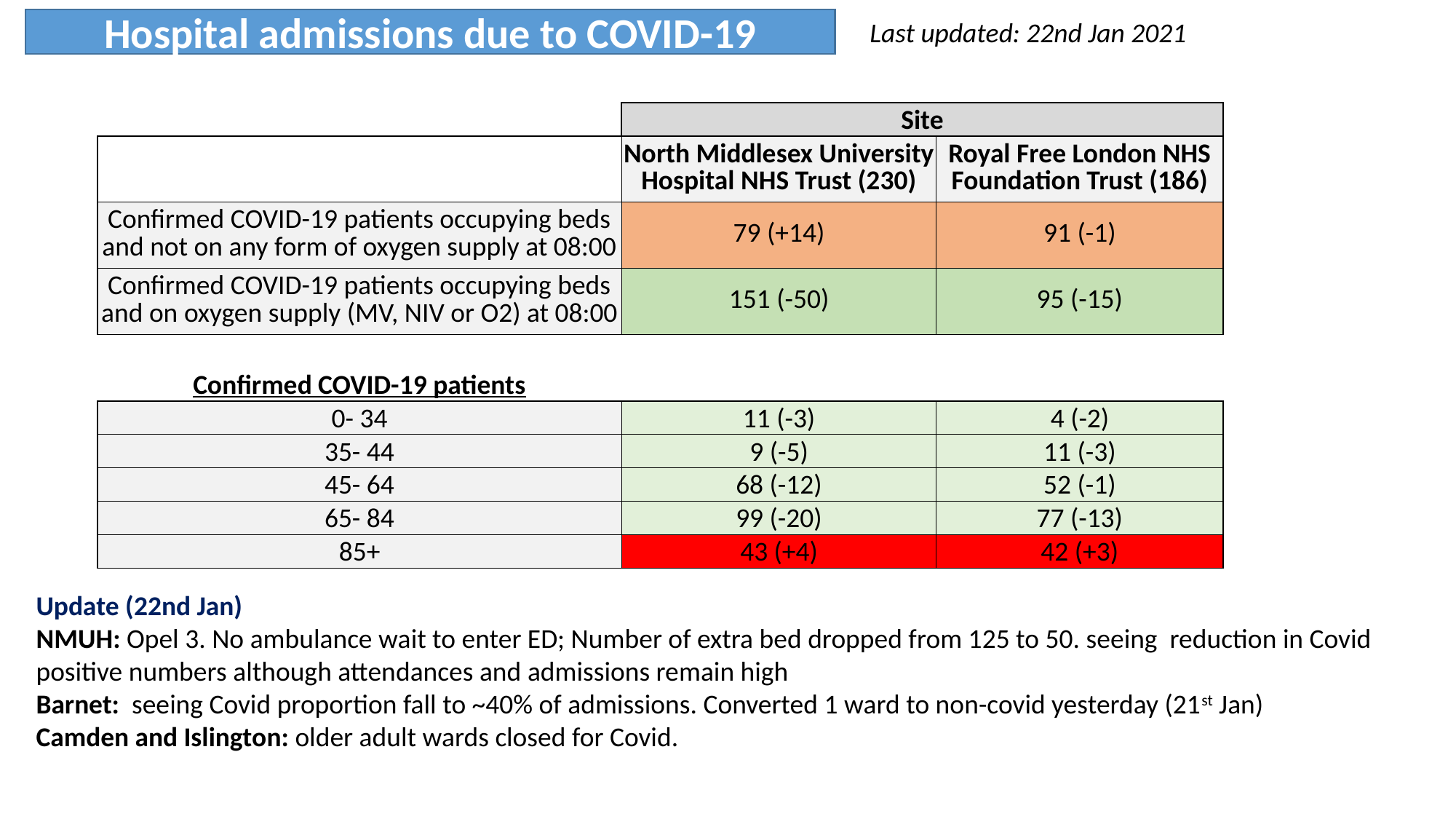

Hospital admissions due to COVID-19
Last updated: 22nd Jan 2021
|  |  |  |  |
| --- | --- | --- | --- |
|  | Site |  |  |
|  | North Middlesex University Hospital NHS Trust (230) | Royal Free London NHS Foundation Trust (186) |  |
| Confirmed COVID-19 patients occupying beds and not on any form of oxygen supply at 08:00 | 79 (+14) | 91 (-1) |  |
| Confirmed COVID-19 patients occupying beds and on oxygen supply (MV, NIV or O2) at 08:00 | 151 (-50) | 95 (-15) |  |
|  |  |  |  |
| Confirmed COVID-19 patients |  |  |  |
| 0- 34 | 11 (-3) | 4 (-2) |  |
| 35- 44 | 9 (-5) | 11 (-3) |  |
| 45- 64 | 68 (-12) | 52 (-1) |  |
| 65- 84 | 99 (-20) | 77 (-13) |  |
| 85+ | 43 (+4) | 42 (+3) |  |
Update (22nd Jan)
NMUH: Opel 3. No ambulance wait to enter ED; Number of extra bed dropped from 125 to 50. seeing  reduction in Covid positive numbers although attendances and admissions remain high
Barnet:  seeing Covid proportion fall to ~40% of admissions. Converted 1 ward to non-covid yesterday (21st Jan)
Camden and Islington: older adult wards closed for Covid.